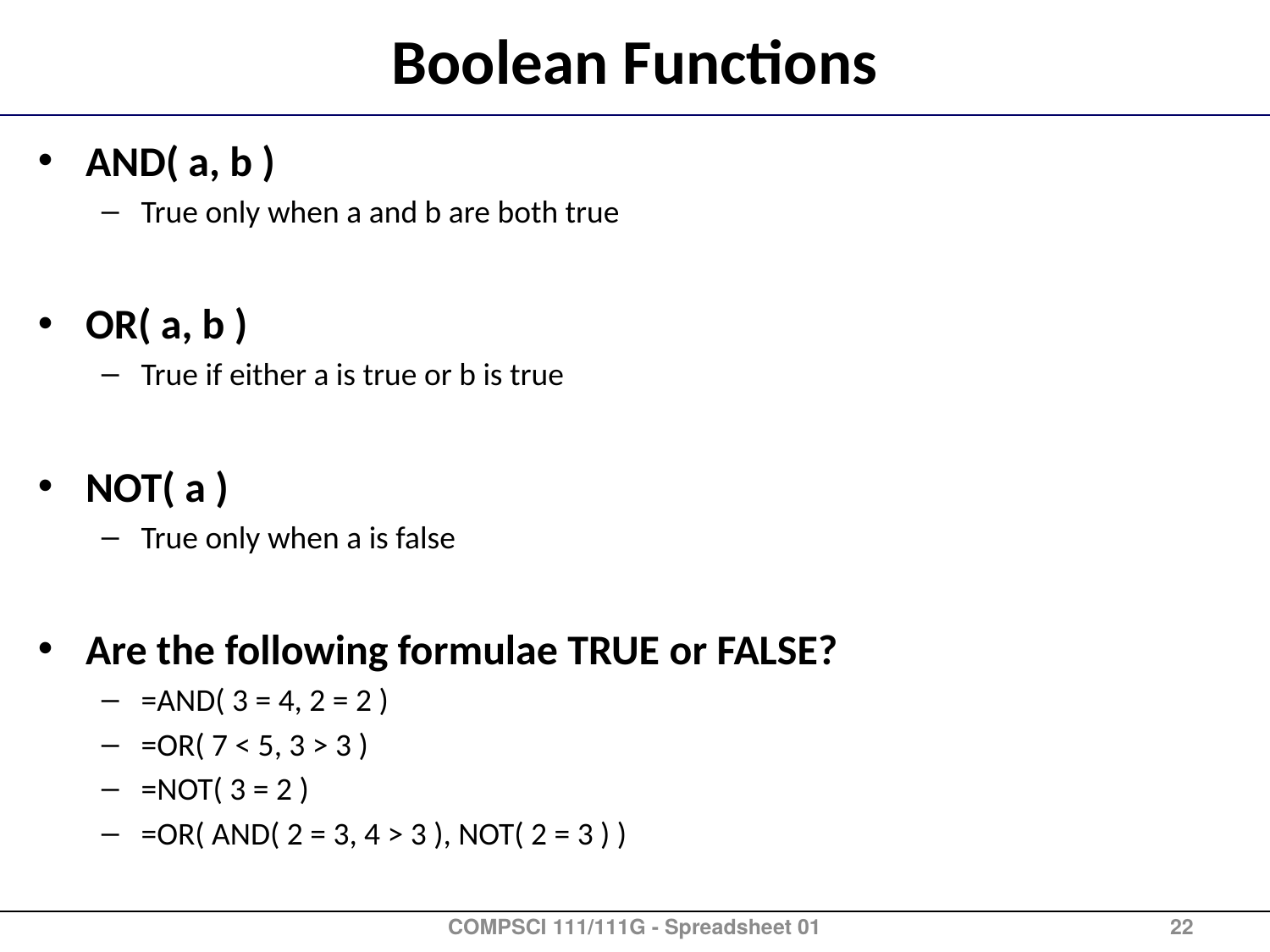

# Boolean Functions
AND( a, b )
True only when a and b are both true

OR( a, b )
True if either a is true or b is true

NOT( a )
True only when a is false

Are the following formulae TRUE or FALSE?
=AND( 3 = 4, 2 = 2 )
=OR( 7 < 5, 3 > 3 )
=NOT( 3 = 2 )
=OR( AND( 2 = 3, 4 > 3 ), NOT( 2 = 3 ) )
COMPSCI 111/111G - Spreadsheet 01
22